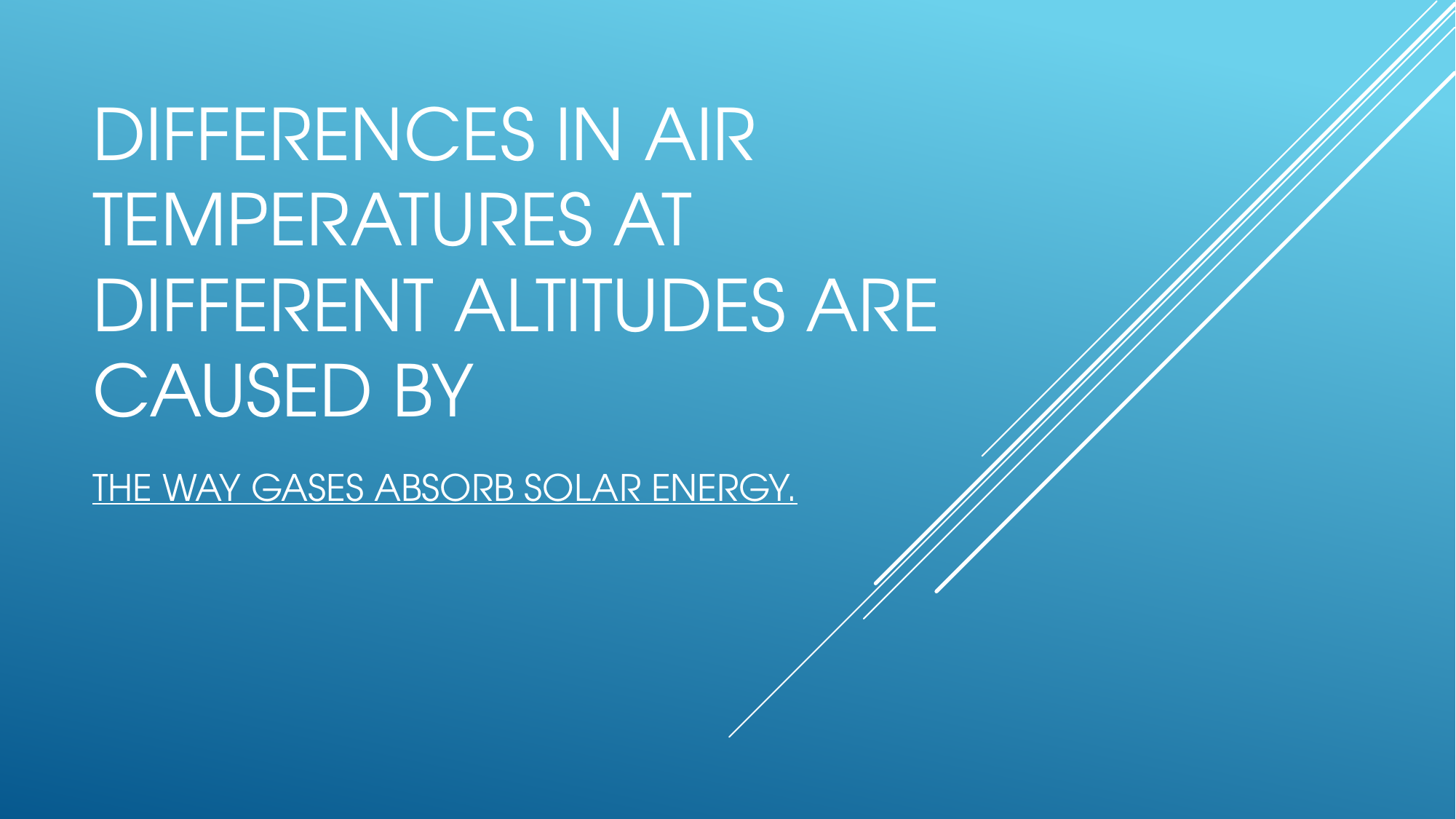

# Differences in air temperatures at different altitudes are caused by
the way gases absorb solar energy.